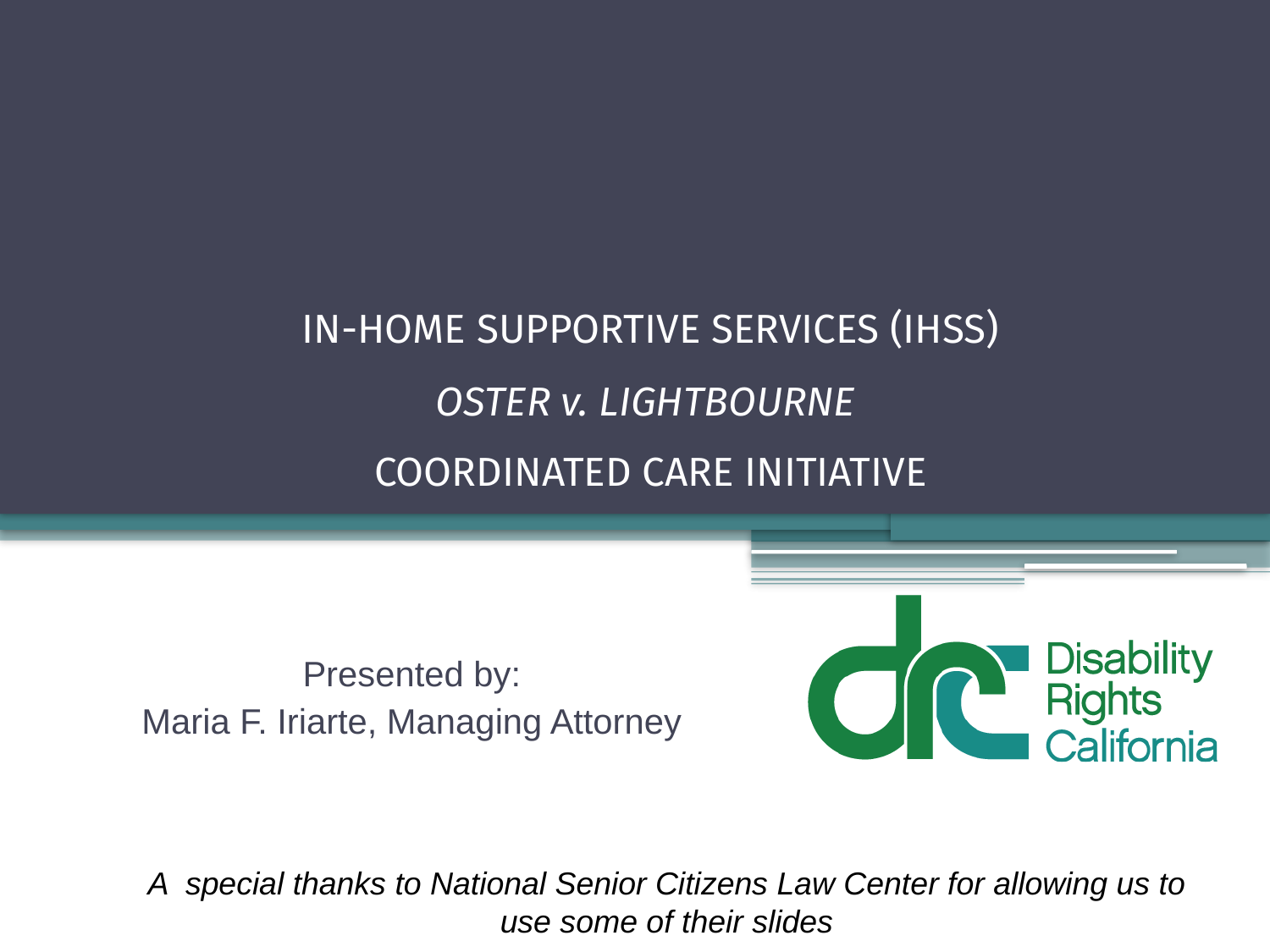

# IN-HOME SUPPORTIVE SERVICES (IHSS) OSTER v. LIGHTBOURNE COORDINATED CARE INITIATIVE

Presented by:
Maria F. Iriarte, Managing Attorney

A  special thanks to National Senior Citizens Law Center for allowing us to use some of their slides